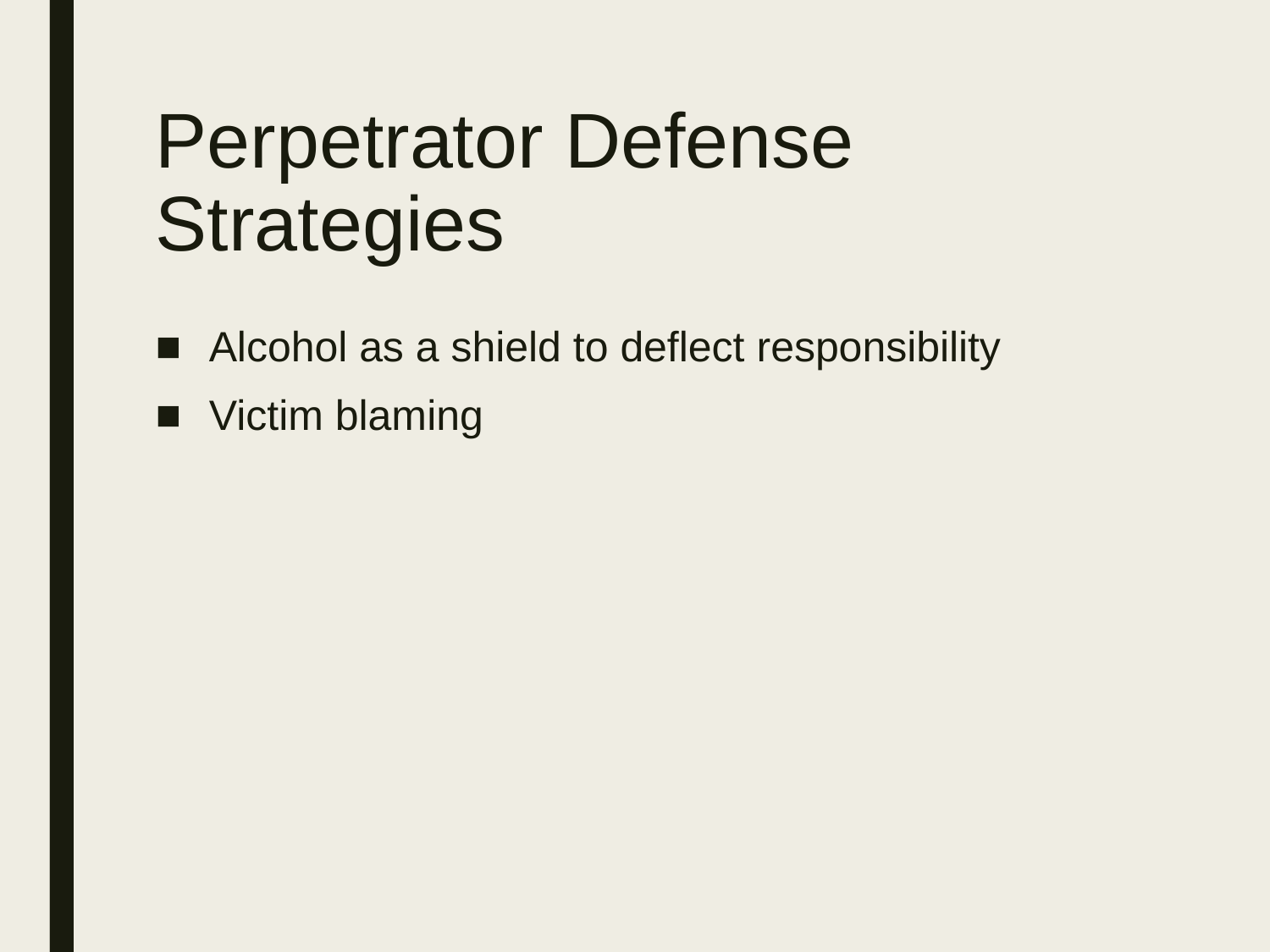

# Perpetrator Defense Strategies
Alcohol as a shield to deflect responsibility
Victim blaming